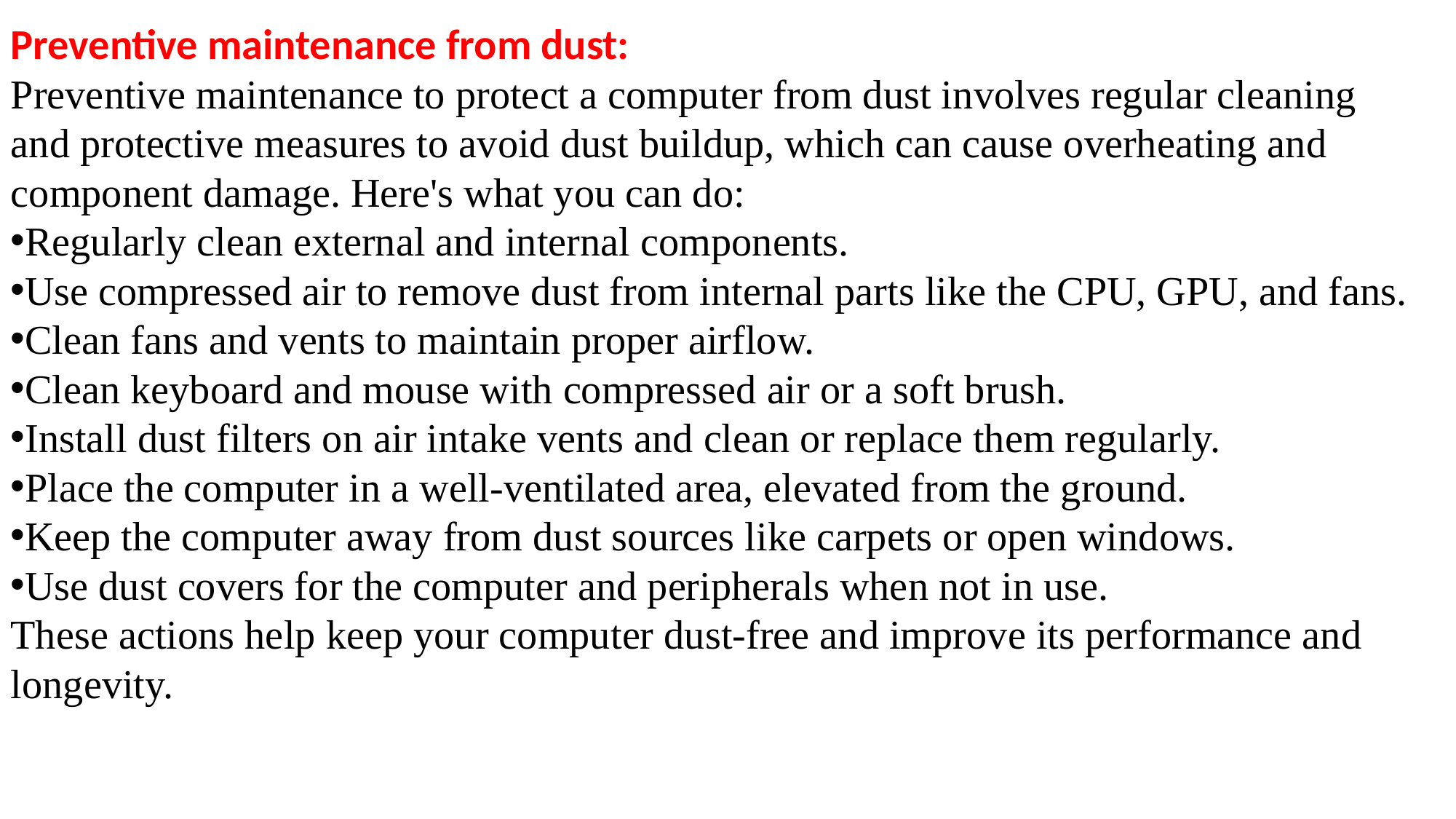

Preventive maintenance from dust:
Preventive maintenance to protect a computer from dust involves regular cleaning and protective measures to avoid dust buildup, which can cause overheating and component damage. Here's what you can do:
Regularly clean external and internal components.
Use compressed air to remove dust from internal parts like the CPU, GPU, and fans.
Clean fans and vents to maintain proper airflow.
Clean keyboard and mouse with compressed air or a soft brush.
Install dust filters on air intake vents and clean or replace them regularly.
Place the computer in a well-ventilated area, elevated from the ground.
Keep the computer away from dust sources like carpets or open windows.
Use dust covers for the computer and peripherals when not in use.
These actions help keep your computer dust-free and improve its performance and longevity.